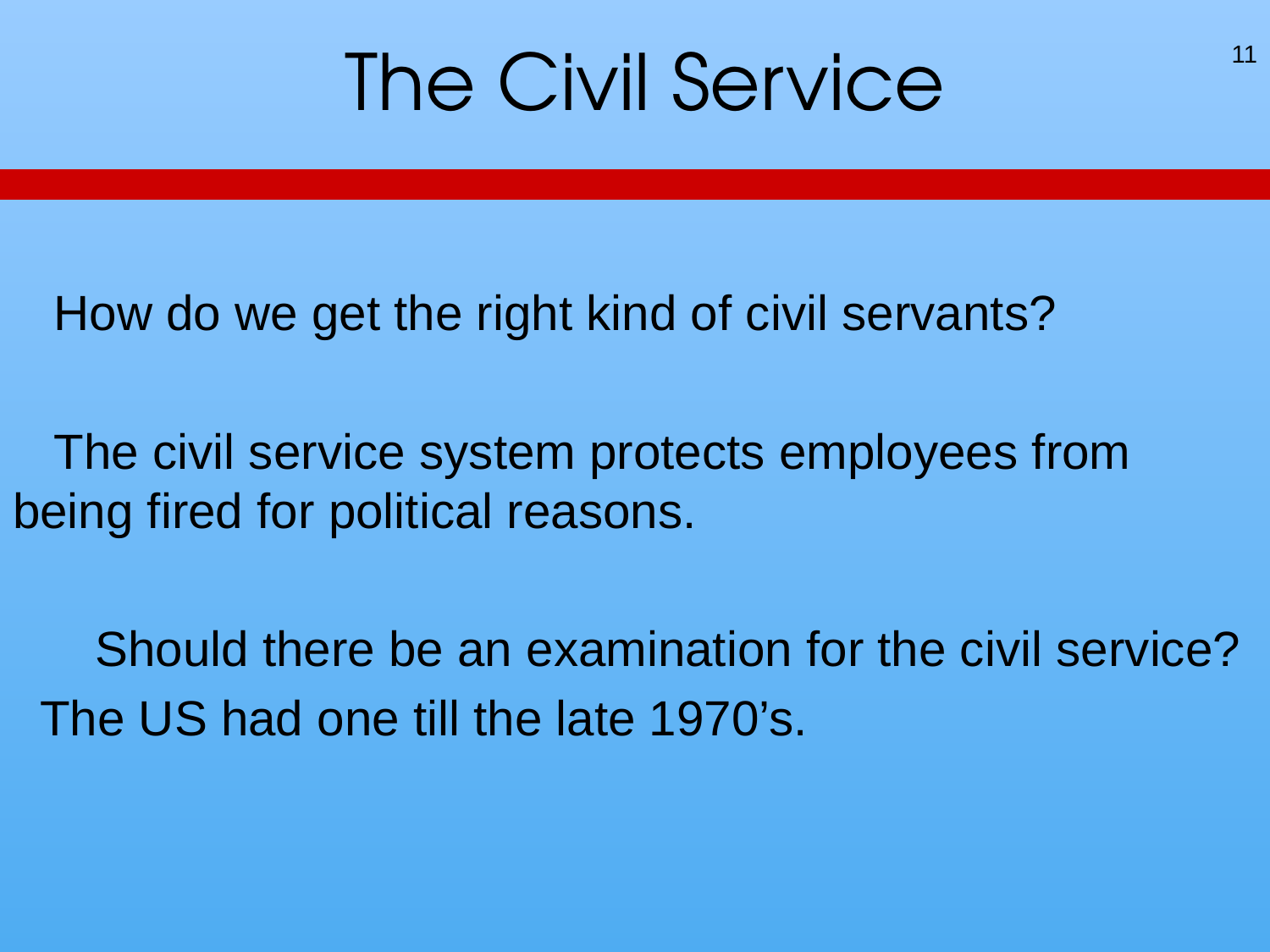

# The Civil Service
11
   How do we get the right kind of civil servants?

   The civil service system protects employees from being fired for political reasons.

      Should there be an examination for the civil service?
  The US had one till the late 1970’s.